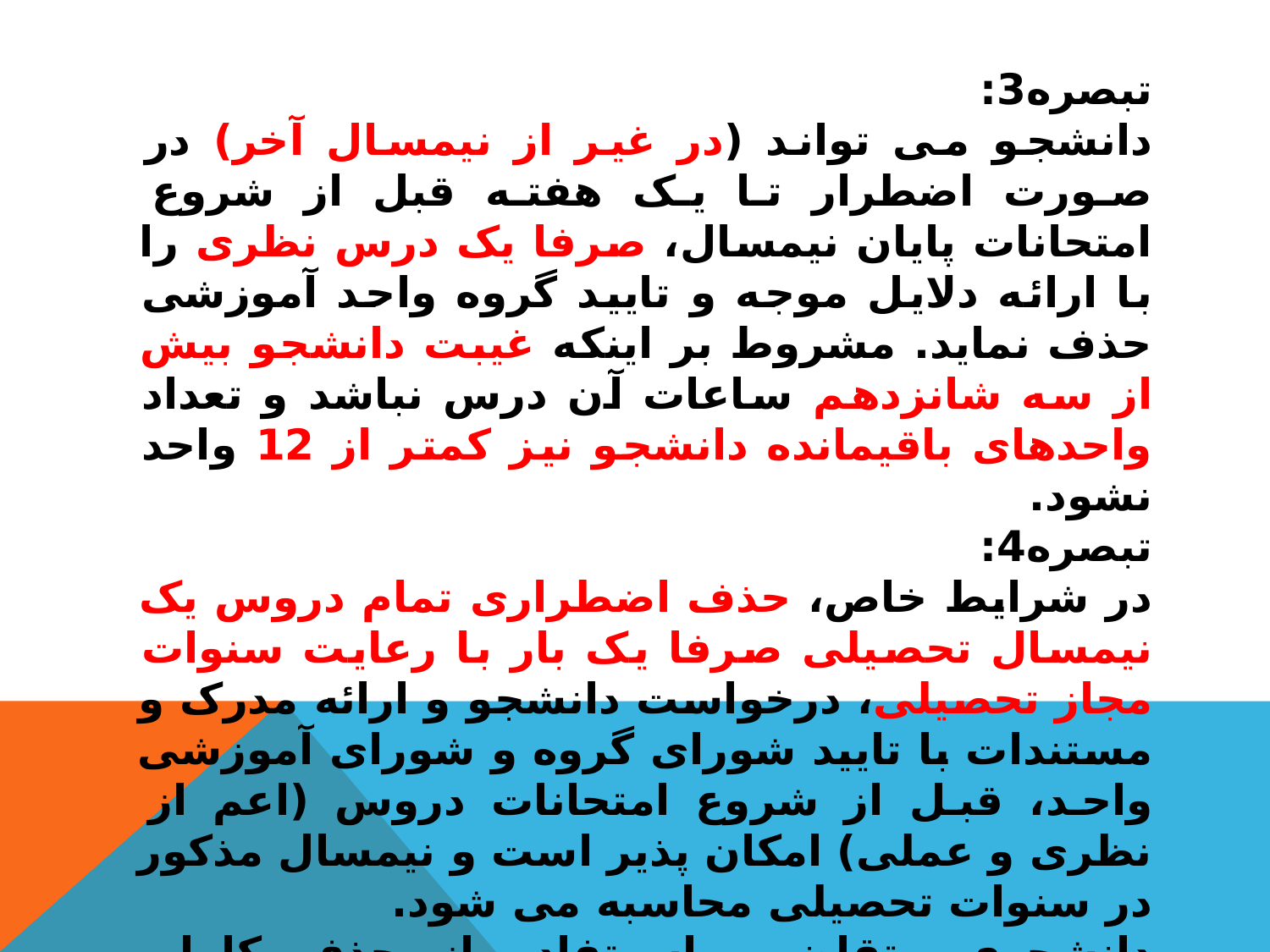

تبصره3:
دانشجو می تواند (در غیر از نیمسال آخر) در صورت اضطرار تا یک هفته قبل از شروع امتحانات پایان نیمسال، صرفا یک درس نظری را با ارائه دلایل موجه و تایید گروه واحد آموزشی حذف نماید. مشروط بر اینکه غیبت دانشجو بیش از سه شانزدهم ساعات آن درس نباشد و تعداد واحدهای باقیمانده دانشجو نیز کمتر از 12 واحد نشود.
تبصره4:
در شرایط خاص، حذف اضطراری تمام دروس یک نیمسال تحصیلی صرفا یک بار با رعایت سنوات مجاز تحصیلی، درخواست دانشجو و ارائه مدرک و مستندات با تایید شورای گروه و شورای آموزشی واحد، قبل از شروع امتحانات دروس (اعم از نظری و عملی) امکان پذیر است و نیمسال مذکور در سنوات تحصیلی محاسبه می شود.
دانشجوی متقاضی استفاده از حذف کامل نیمسال، لازم است درخواست خود را در زمان مقرر در سامانه آموزشی دانشگاه ثبت و تایید نماید.